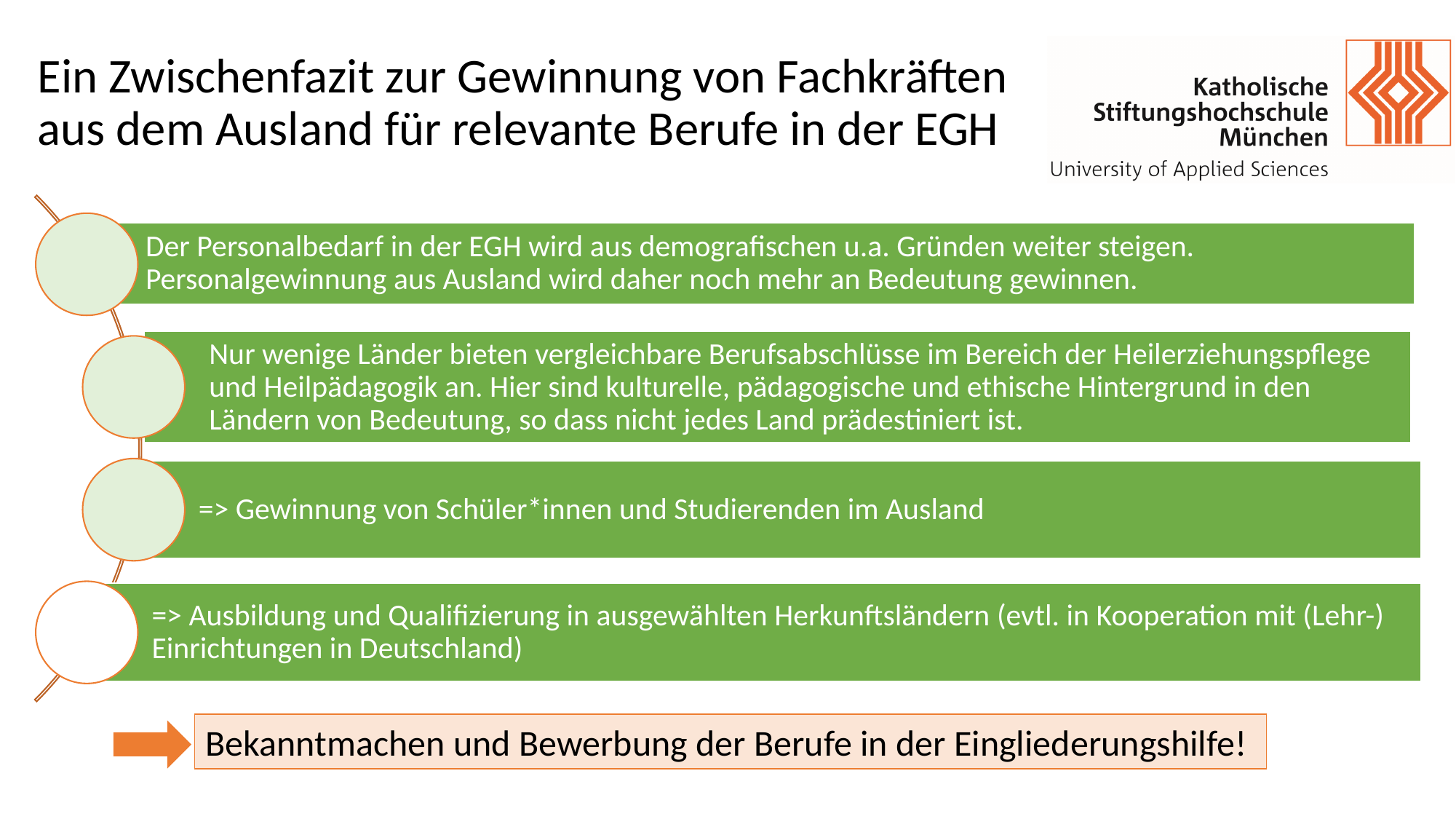

Ein Zwischenfazit zur Gewinnung von Fachkräften
aus dem Ausland für relevante Berufe in der EGH
Der Personalbedarf in der EGH wird aus demografischen u.a. Gründen weiter steigen. Personalgewinnung aus Ausland wird daher noch mehr an Bedeutung gewinnen.
Nur wenige Länder bieten vergleichbare Berufsabschlüsse im Bereich der Heilerziehungspflege und Heilpädagogik an. Hier sind kulturelle, pädagogische und ethische Hintergrund in den Ländern von Bedeutung, so dass nicht jedes Land prädestiniert ist.
=> Gewinnung von Schüler*innen und Studierenden im Ausland
=> Ausbildung und Qualifizierung in ausgewählten Herkunftsländern (evtl. in Kooperation mit (Lehr-) Einrichtungen in Deutschland)
Bekanntmachen und Bewerbung der Berufe in der Eingliederungshilfe!